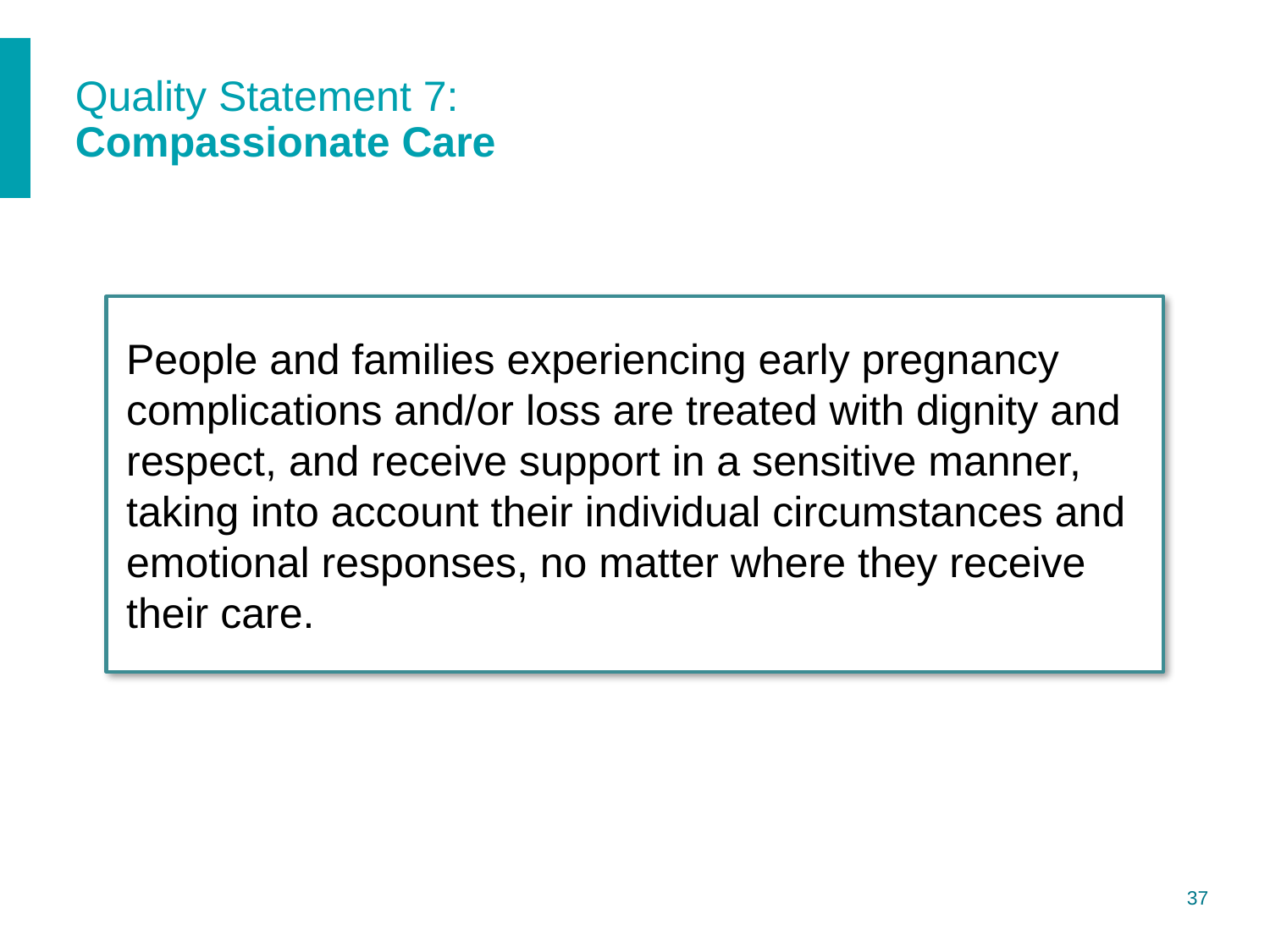

# Quality Statement 7: Compassionate Care
People and families experiencing early pregnancy complications and/or loss are treated with dignity and respect, and receive support in a sensitive manner, taking into account their individual circumstances and emotional responses, no matter where they receive their care.